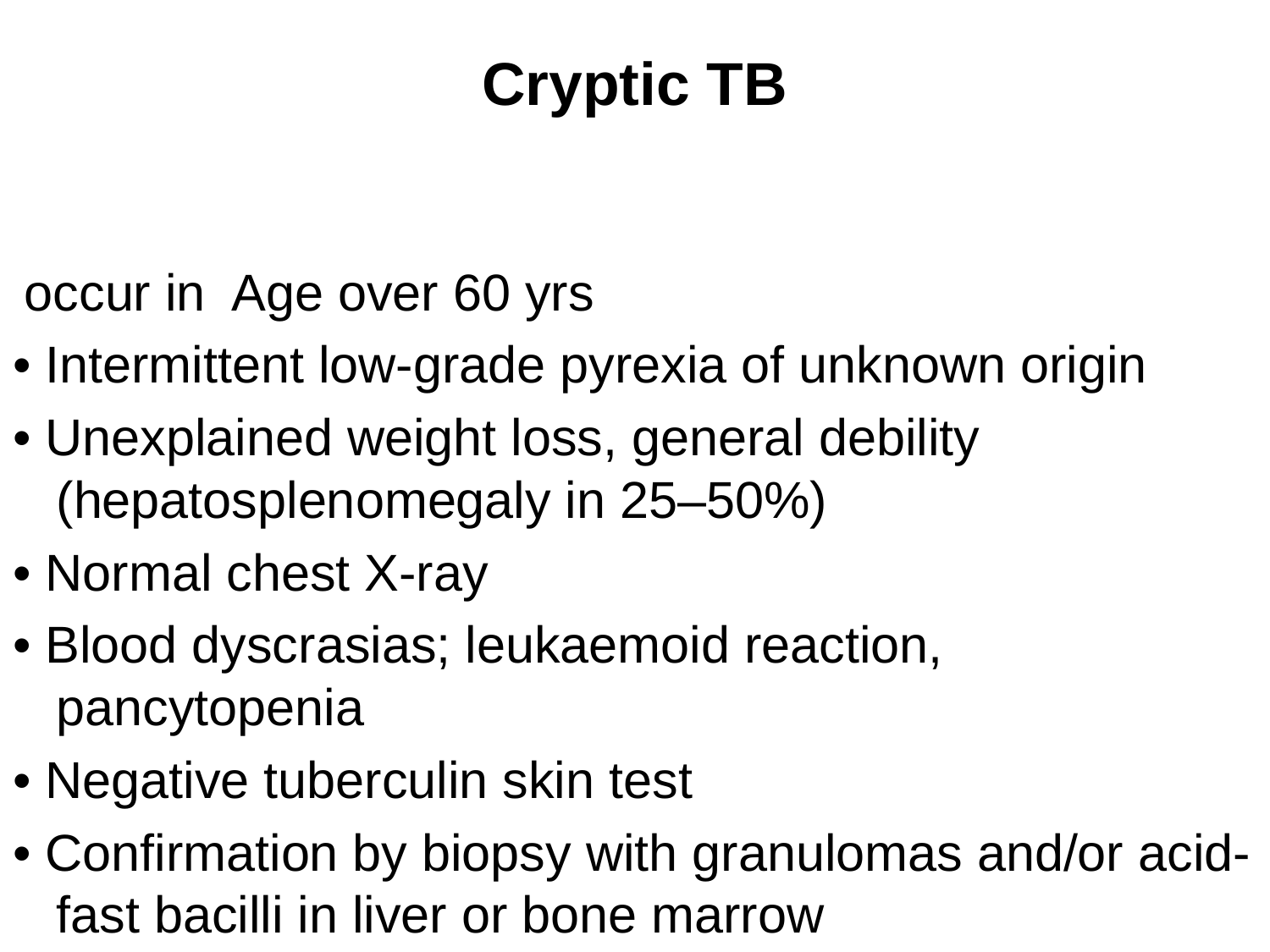

# Cryptic TB

 occur in  Age over 60 yrs
• Intermittent low-grade pyrexia of unknown origin
• Unexplained weight loss, general debility (hepatosplenomegaly in 25–50%)
• Normal chest X-ray
• Blood dyscrasias; leukaemoid reaction, pancytopenia
• Negative tuberculin skin test
• Confirmation by biopsy with granulomas and/or acid-fast bacilli in liver or bone marrow